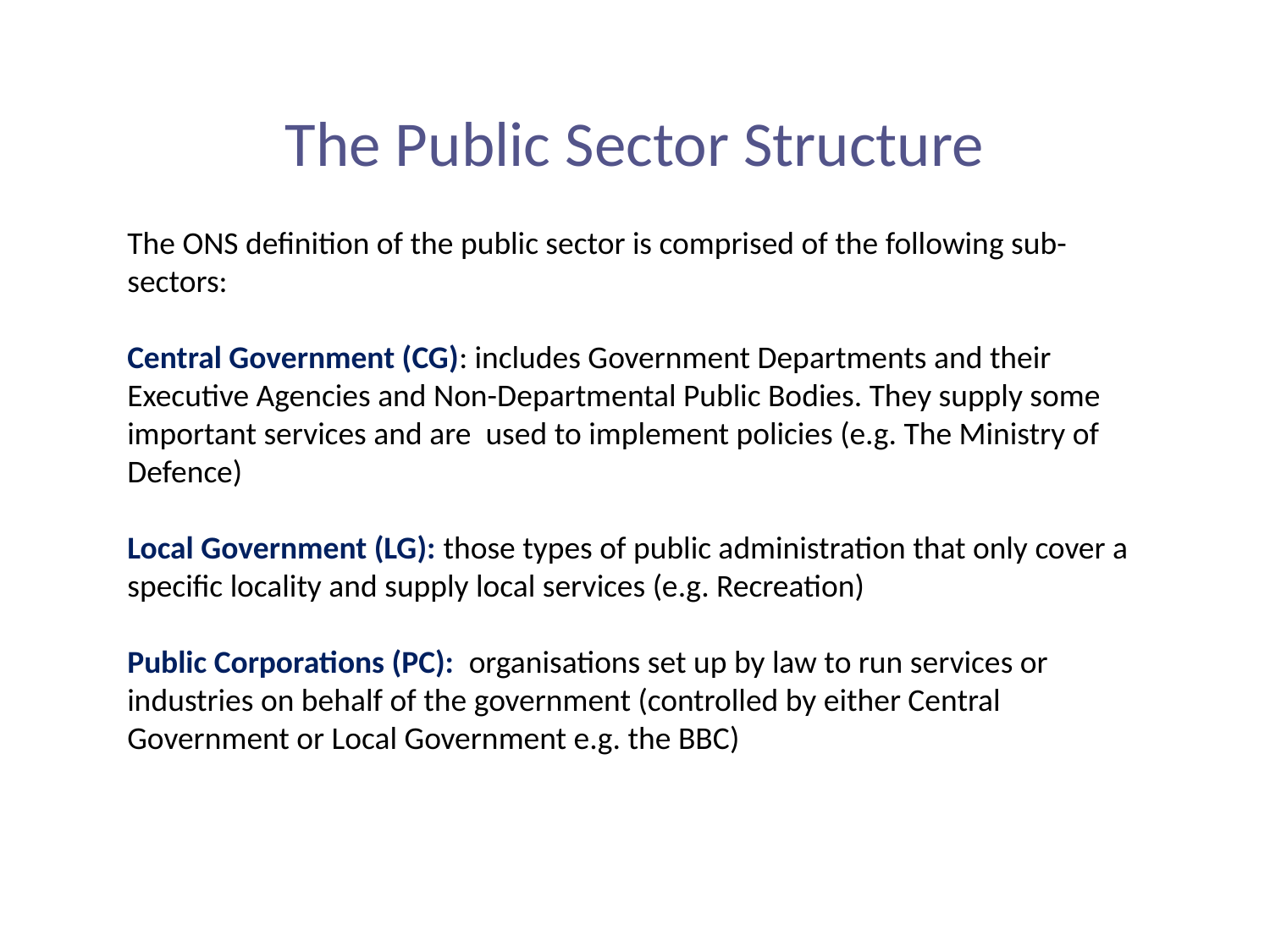

The Public Sector Structure
The ONS definition of the public sector is comprised of the following sub-sectors:

Central Government (CG): includes Government Departments and their Executive Agencies and Non-Departmental Public Bodies. They supply some important services and are  used to implement policies (e.g. The Ministry of Defence)

Local Government (LG): those types of public administration that only cover a specific locality and supply local services (e.g. Recreation)

Public Corporations (PC):  organisations set up by law to run services or industries on behalf of the government (controlled by either Central Government or Local Government e.g. the BBC)